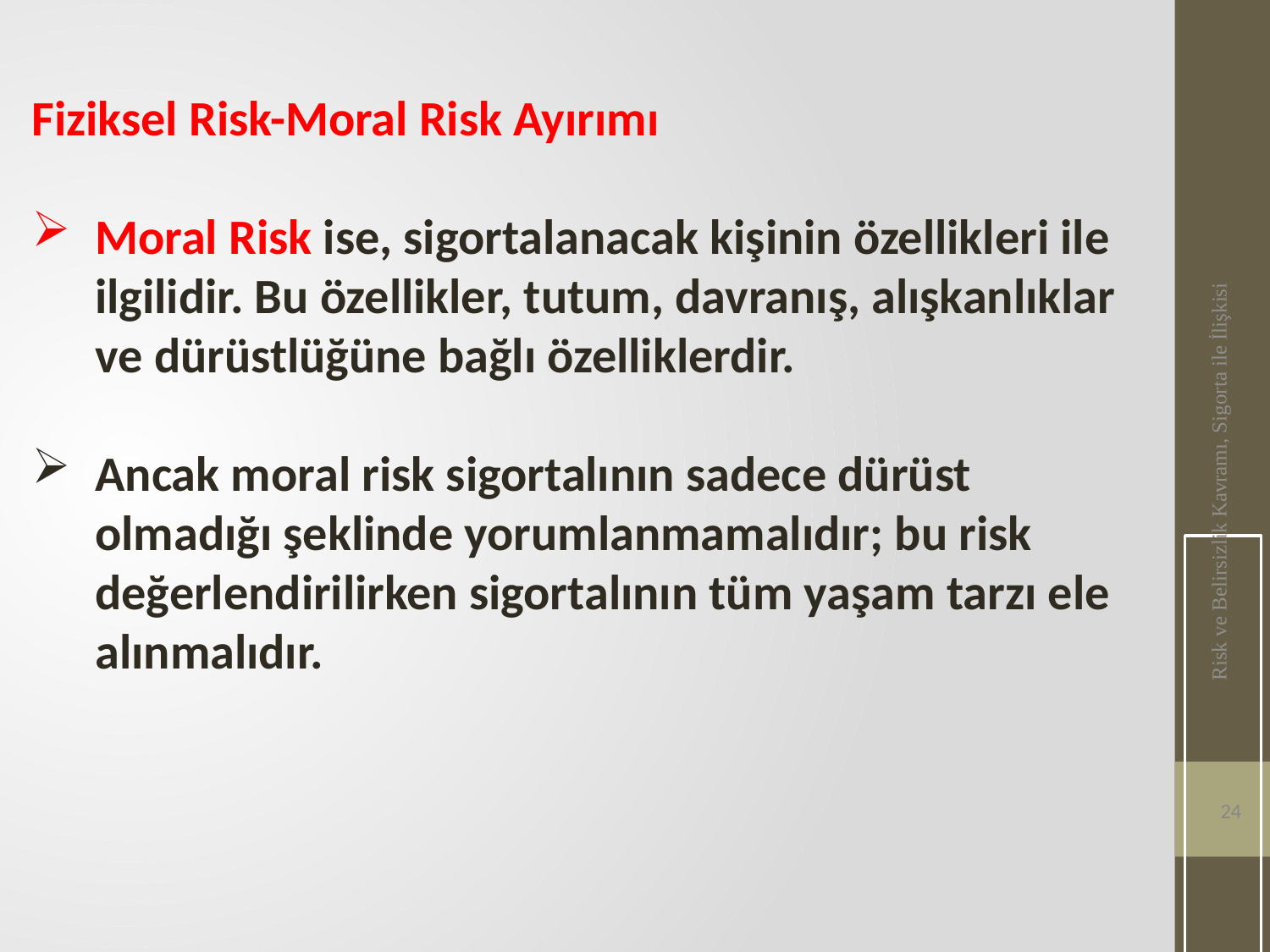

Fiziksel Risk-Moral Risk Ayırımı

Moral Risk ise, sigortalanacak kişinin özellikleri ile ilgilidir. Bu özellikler, tutum, davranış, alışkanlıklar ve dürüstlüğüne bağlı özelliklerdir.

Ancak moral risk sigortalının sadece dürüst olmadığı şeklinde yorumlanmamalıdır; bu risk değerlendirilirken sigortalının tüm yaşam tarzı ele alınmalıdır.

Risk ve Belirsizlik Kavramı, Sigorta ile İlişkisi
24